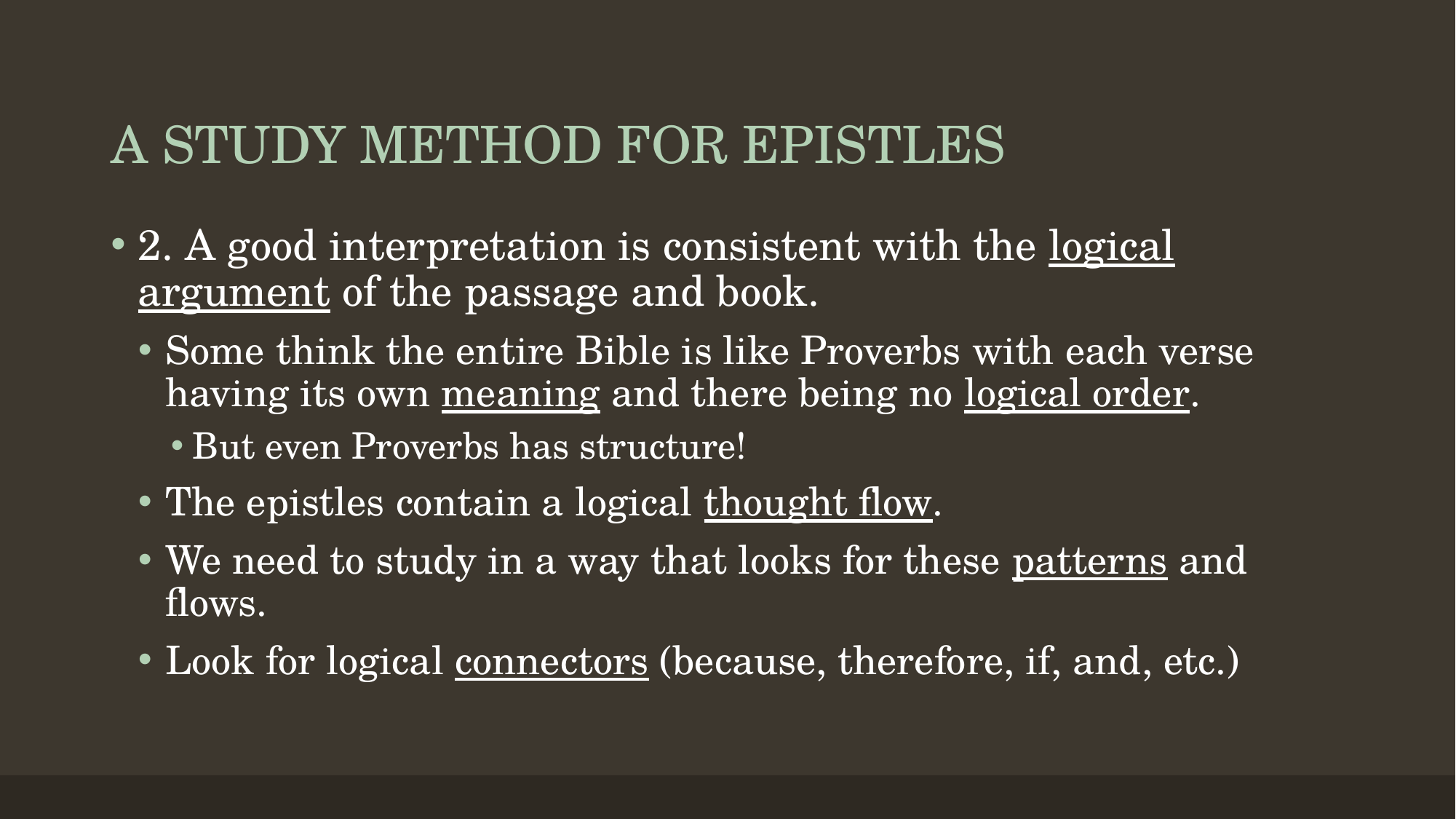

# A STUDY METHOD FOR EPISTLES
2. A good interpretation is consistent with the logical argument of the passage and book.
Some think the entire Bible is like Proverbs with each verse having its own meaning and there being no logical order.
But even Proverbs has structure!
The epistles contain a logical thought flow.
We need to study in a way that looks for these patterns and flows.
Look for logical connectors (because, therefore, if, and, etc.)